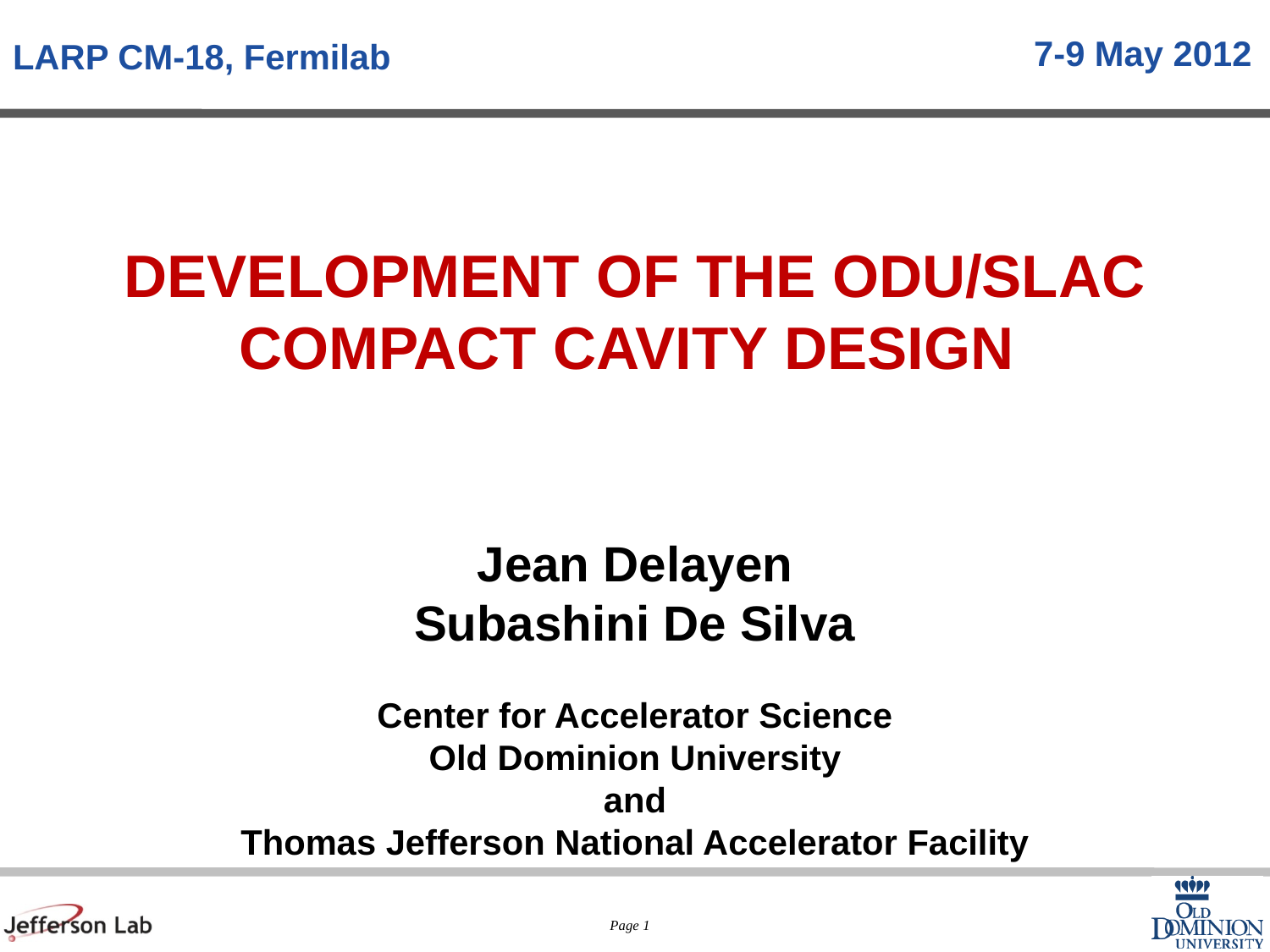

7-9 May 2012
LARP CM-18, Fermilab
# Development of the ODU/SLAC Compact Cavity Design